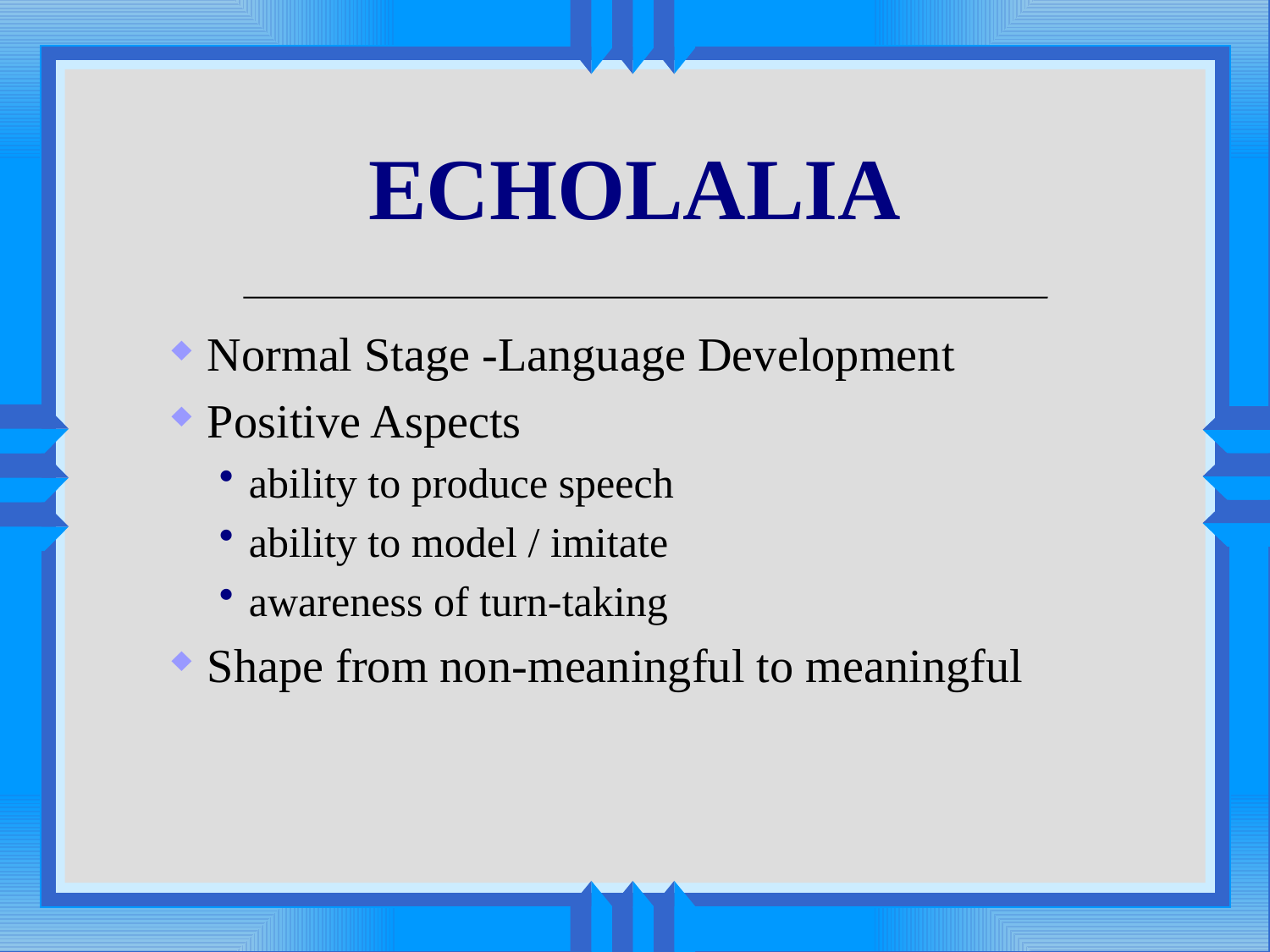

# ECHOLALIA

Normal Stage -Language Development
Positive Aspects
ability to produce speech
ability to model / imitate
awareness of turn-taking
Shape from non-meaningful to meaningful